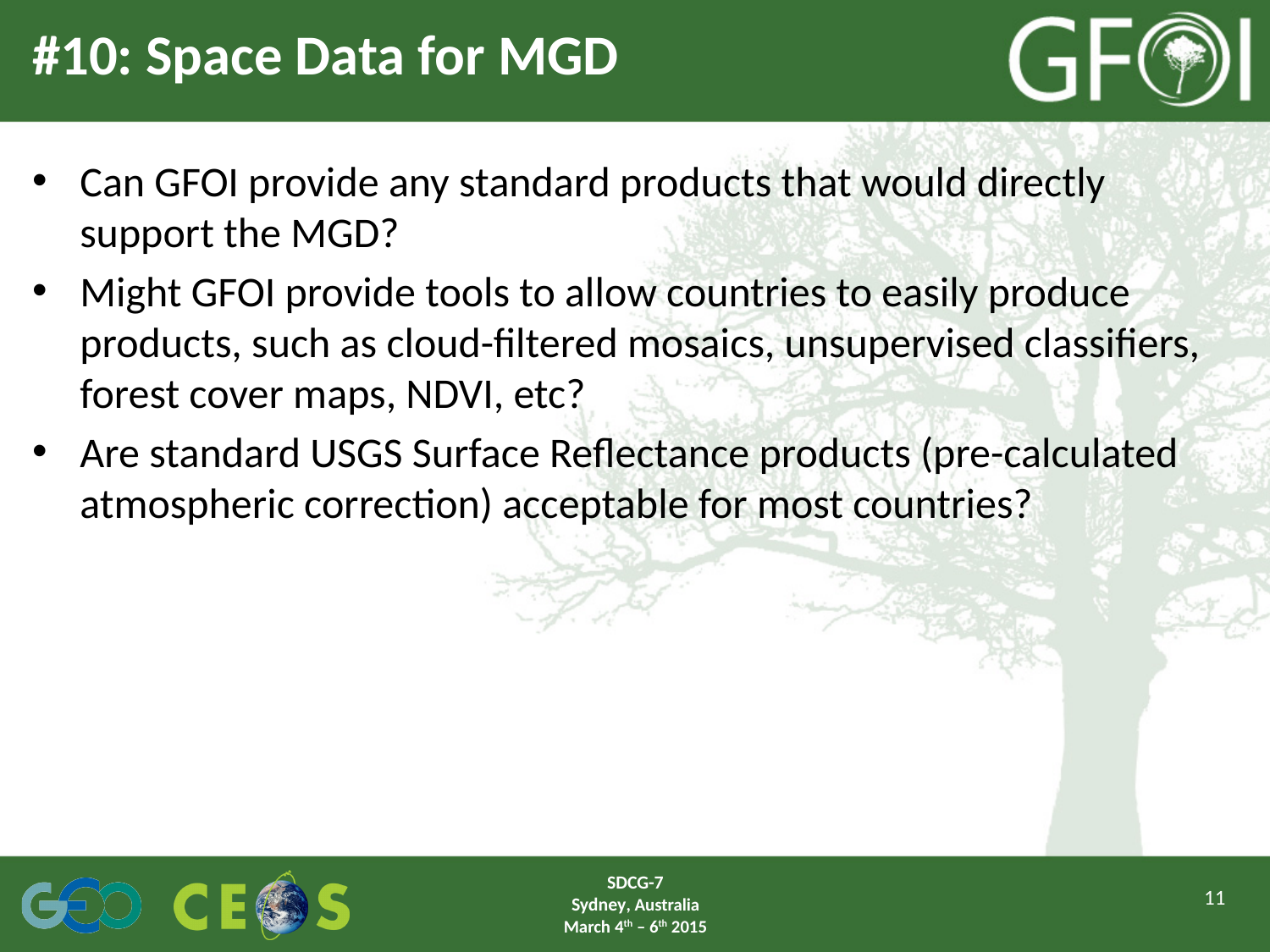

# #10: Space Data for MGD
Can GFOI provide any standard products that would directly support the MGD?
Might GFOI provide tools to allow countries to easily produce products, such as cloud-filtered mosaics, unsupervised classifiers, forest cover maps, NDVI, etc?
Are standard USGS Surface Reflectance products (pre-calculated atmospheric correction) acceptable for most countries?

SDCG-7
Sydney, Australia
March 4th – 6th 2015

11